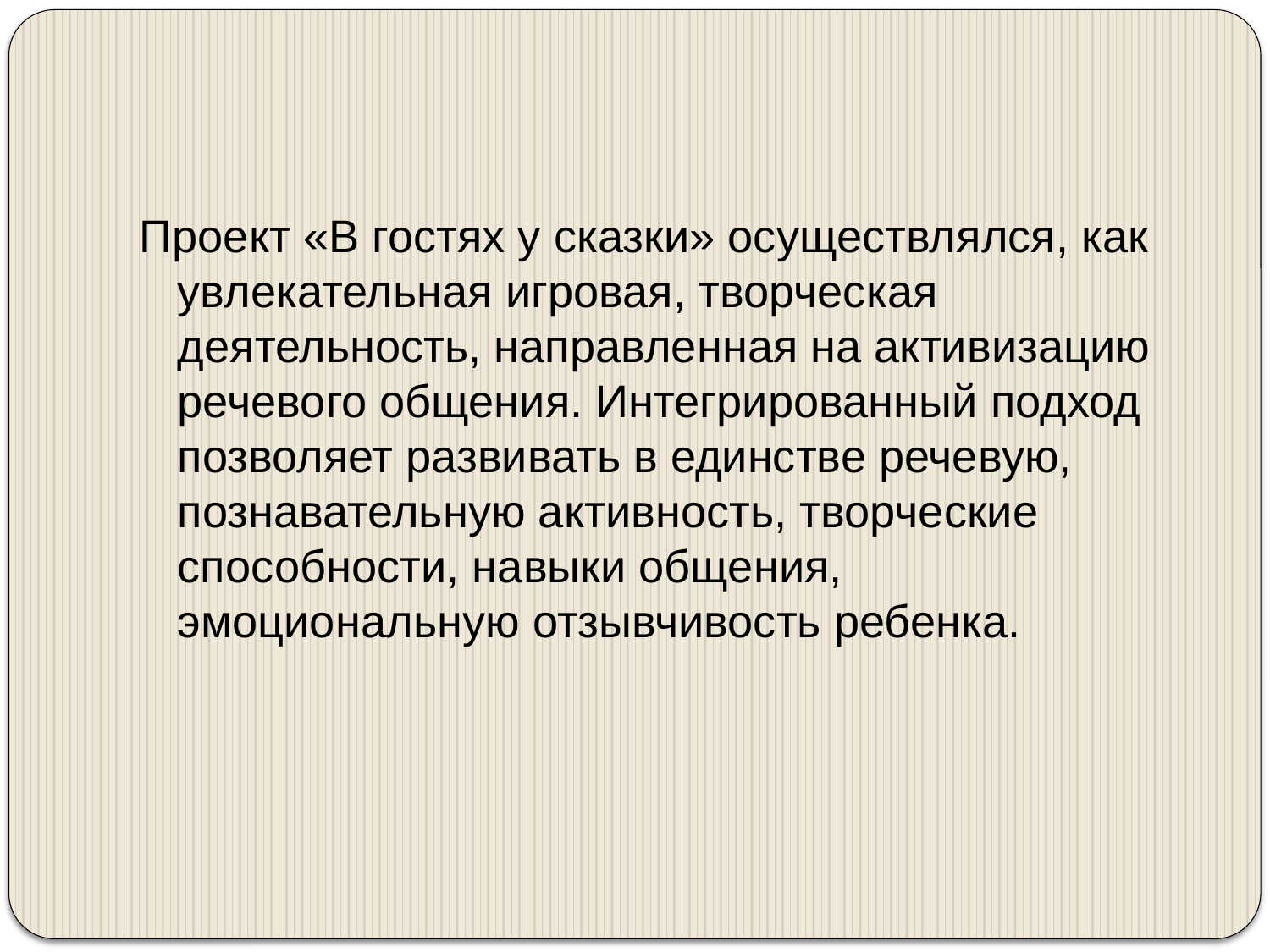

#
Проект «В гостях у сказки» осуществлялся, как увлекательная игровая, творческая деятельность, направленная на активизацию речевого общения. Интегрированный подход позволяет развивать в единстве речевую, познавательную активность, творческие способности, навыки общения, эмоциональную отзывчивость ребенка.